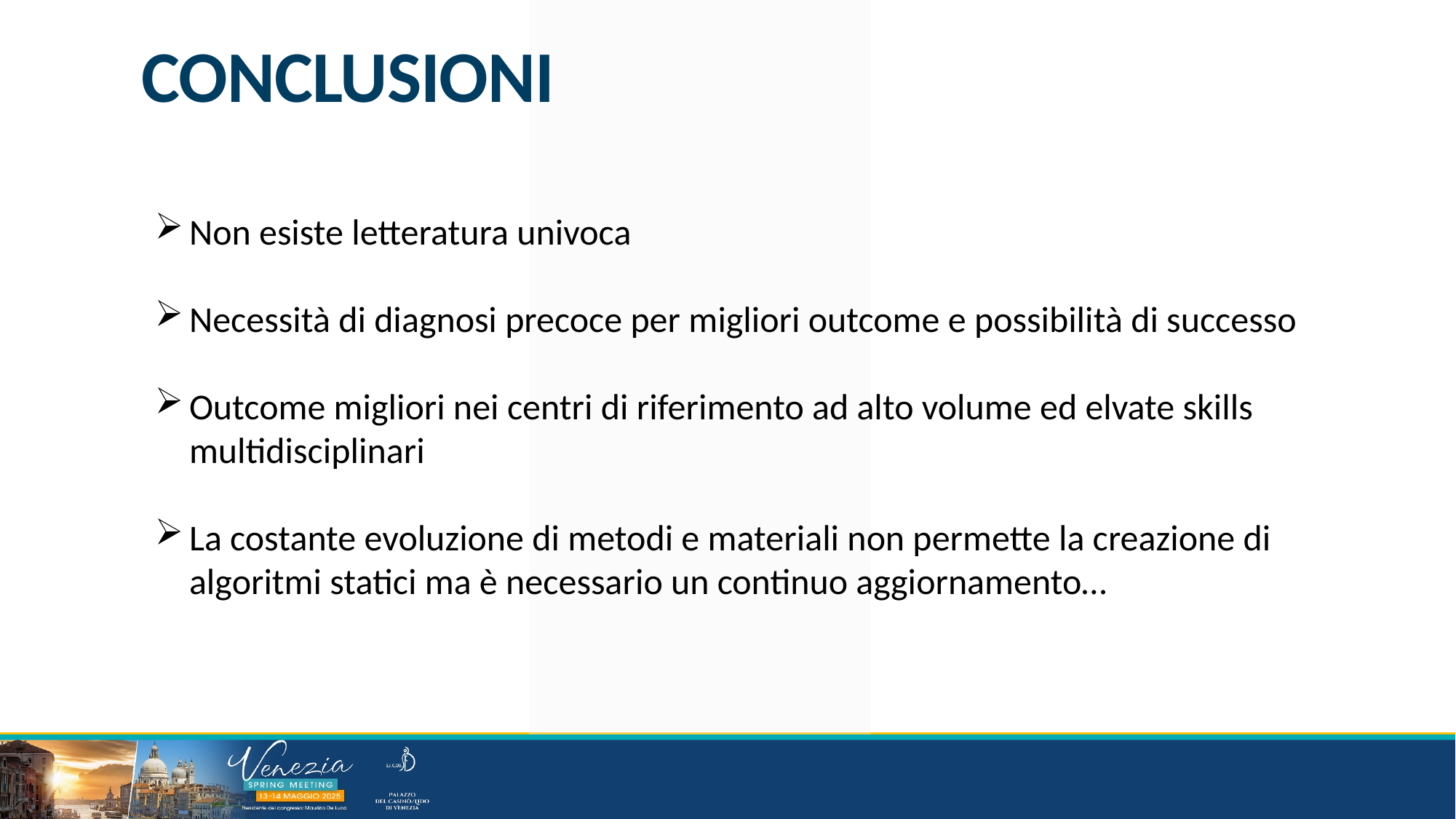

CONCLUSIONI
Non esiste letteratura univoca

Necessità di diagnosi precoce per migliori outcome e possibilità di successo

Outcome migliori nei centri di riferimento ad alto volume ed elvate skills multidisciplinari

La costante evoluzione di metodi e materiali non permette la creazione di algoritmi statici ma è necessario un continuo aggiornamento…